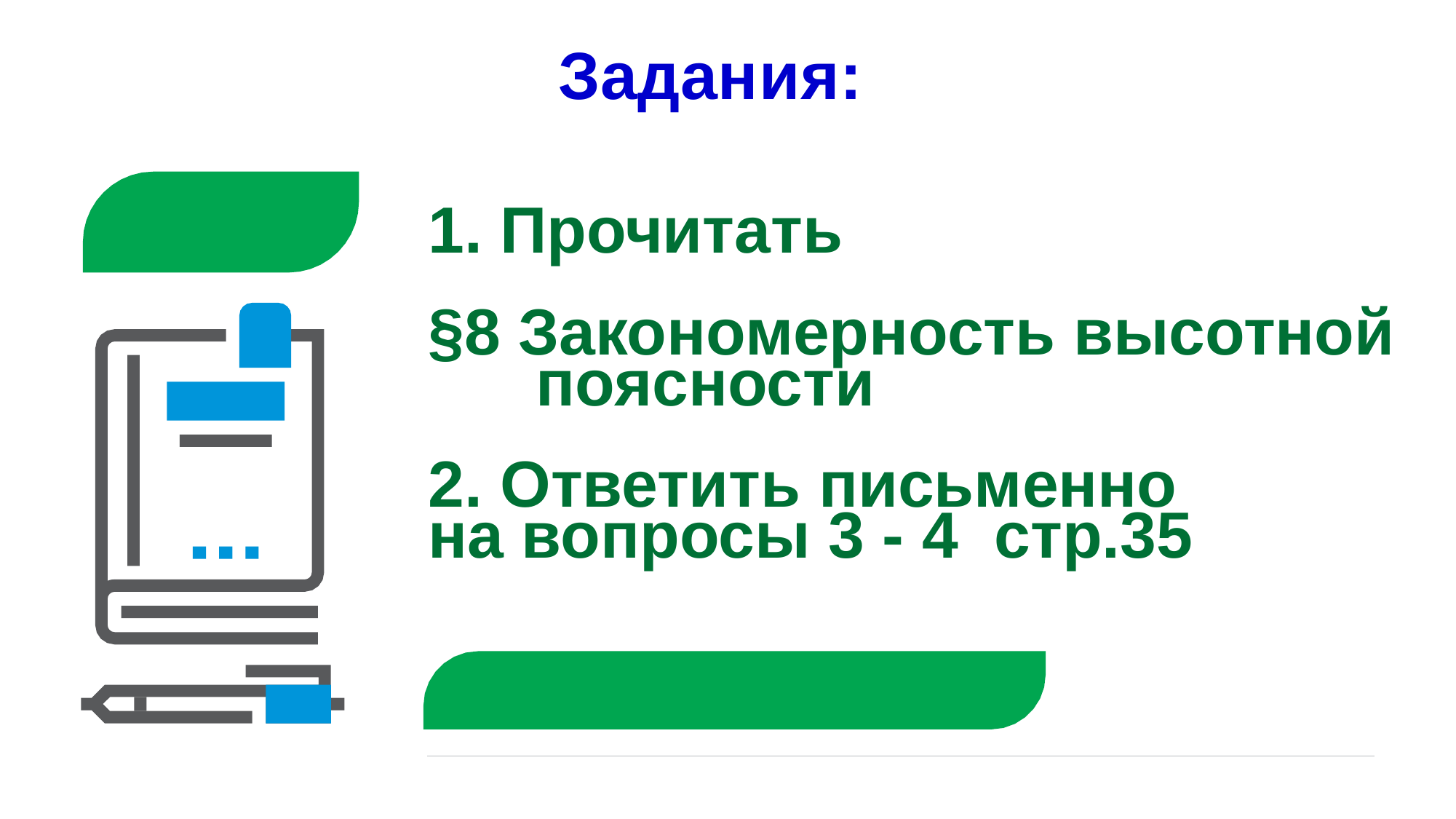

# Задания:

1. Прочитать

§8 Закономерность высотной
      поясности

2. Ответить письменно
на вопросы 3 - 4  стр.35